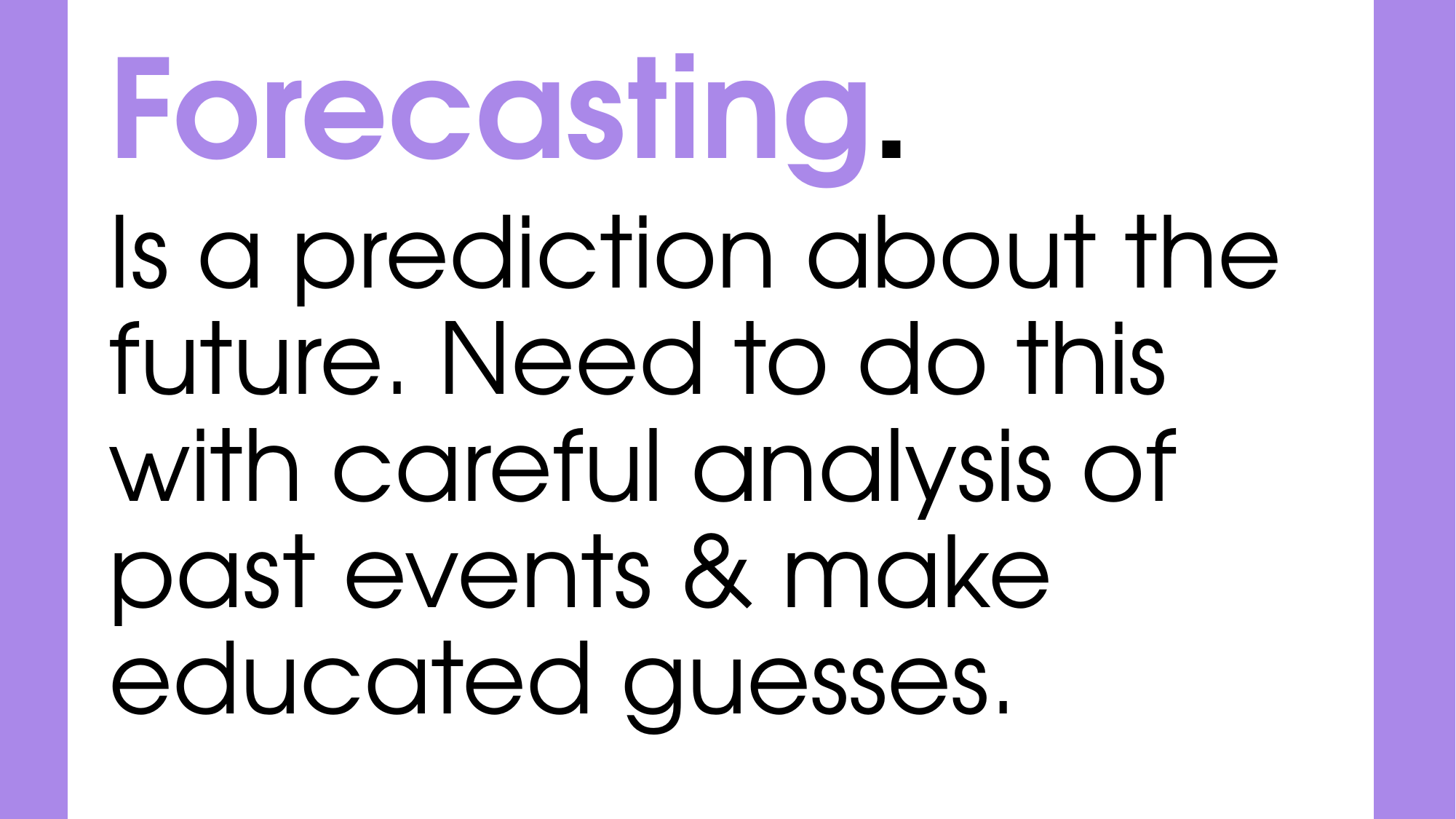

# Forecasting.
Is a prediction about the future. Need to do this with careful analysis of past events & make educated guesses.